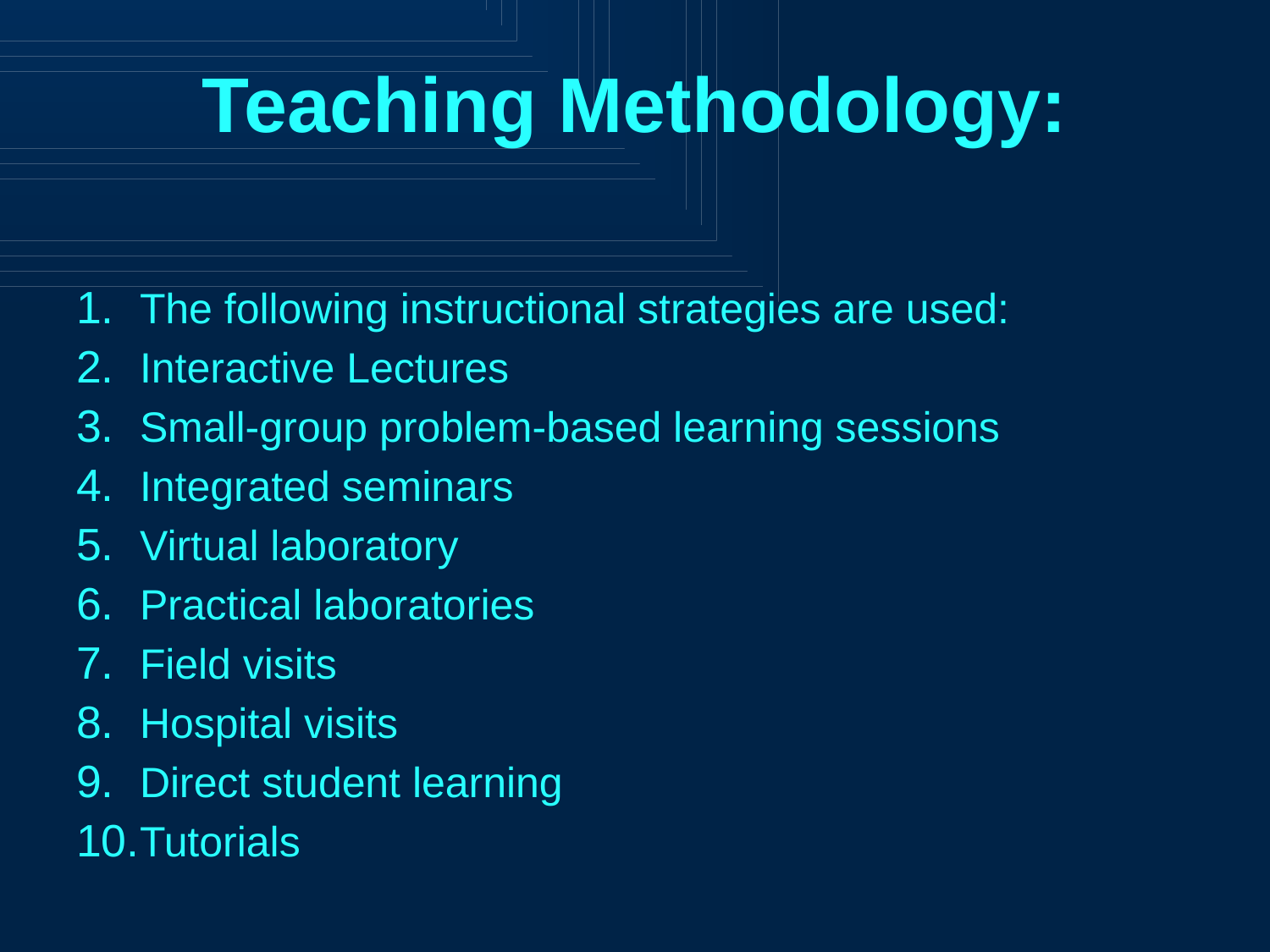

# Teaching Methodology:
The following instructional strategies are used:
Interactive Lectures
Small-group problem-based learning sessions
Integrated seminars
Virtual laboratory
Practical laboratories
Field visits
Hospital visits
Direct student learning
Tutorials